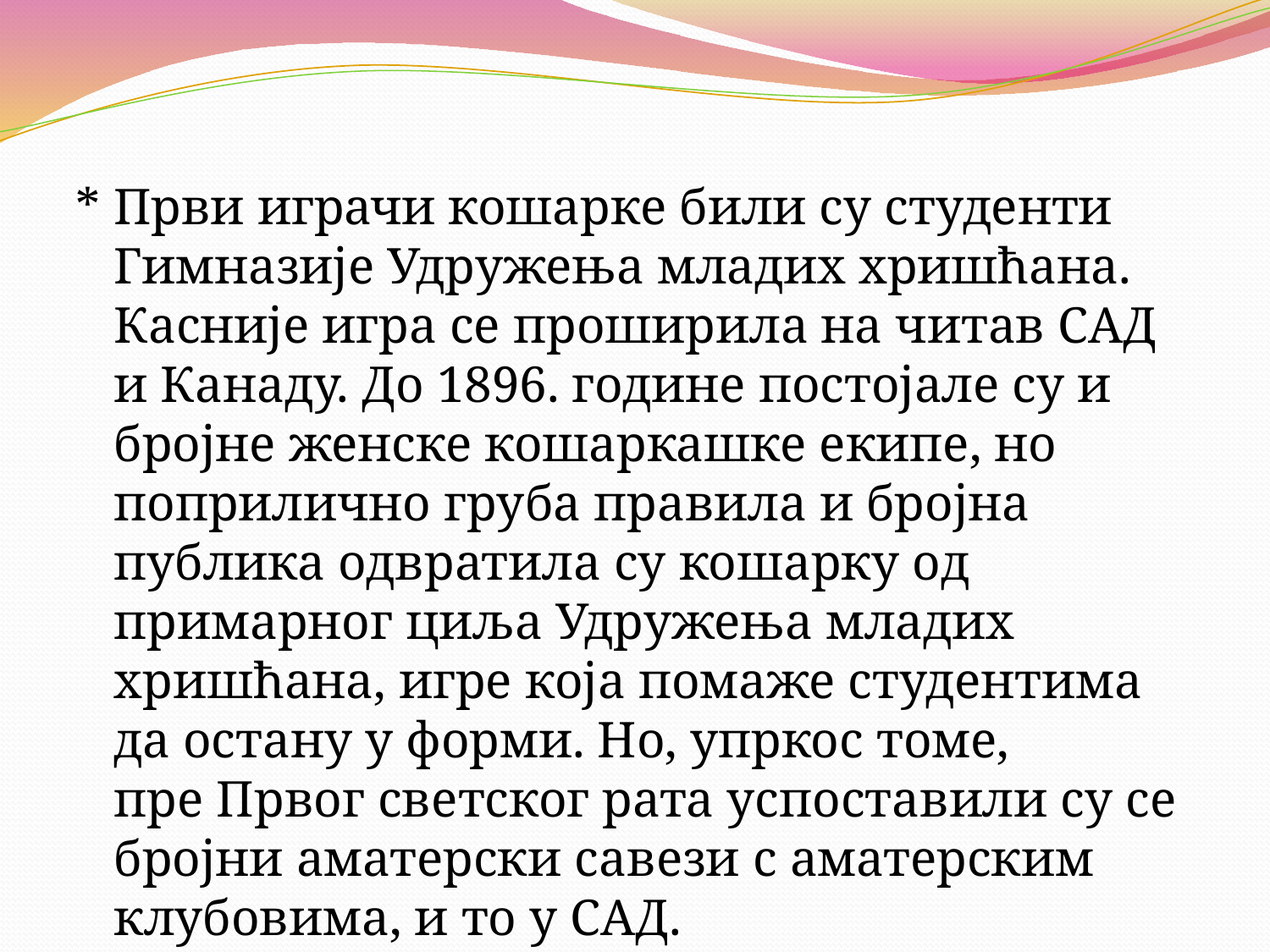

* Први играчи кошарке били су студенти Гимназије Удружења младих хришћана. Касније игра се проширила на читав САД и Канаду. До 1896. године постојале су и бројне женске кошаркашке екипе, но поприлично груба правила и бројна публика одвратила су кошарку од примарног циља Удружења младих хришћана, игре која помаже студентима да остану у форми. Но, упркос томе, пре Првог светског рата успоставили су се бројни аматерски савези с аматерским клубовима, и то у САД.